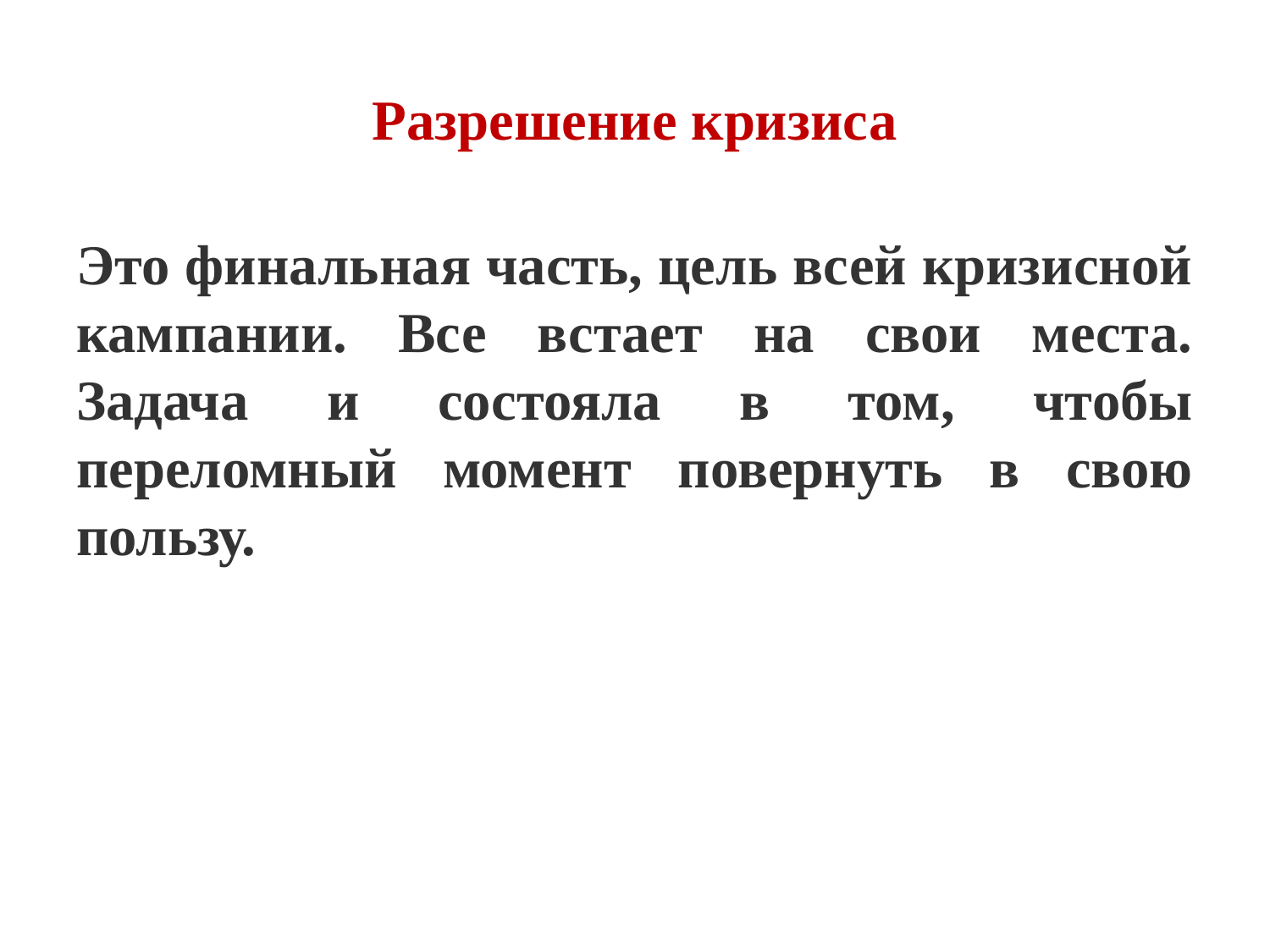

# Разрешение кризиса
Это финальная часть, цель всей кризисной кампании. Все встает на свои места. Задача и состояла в том, чтобы переломный момент повернуть в свою пользу.